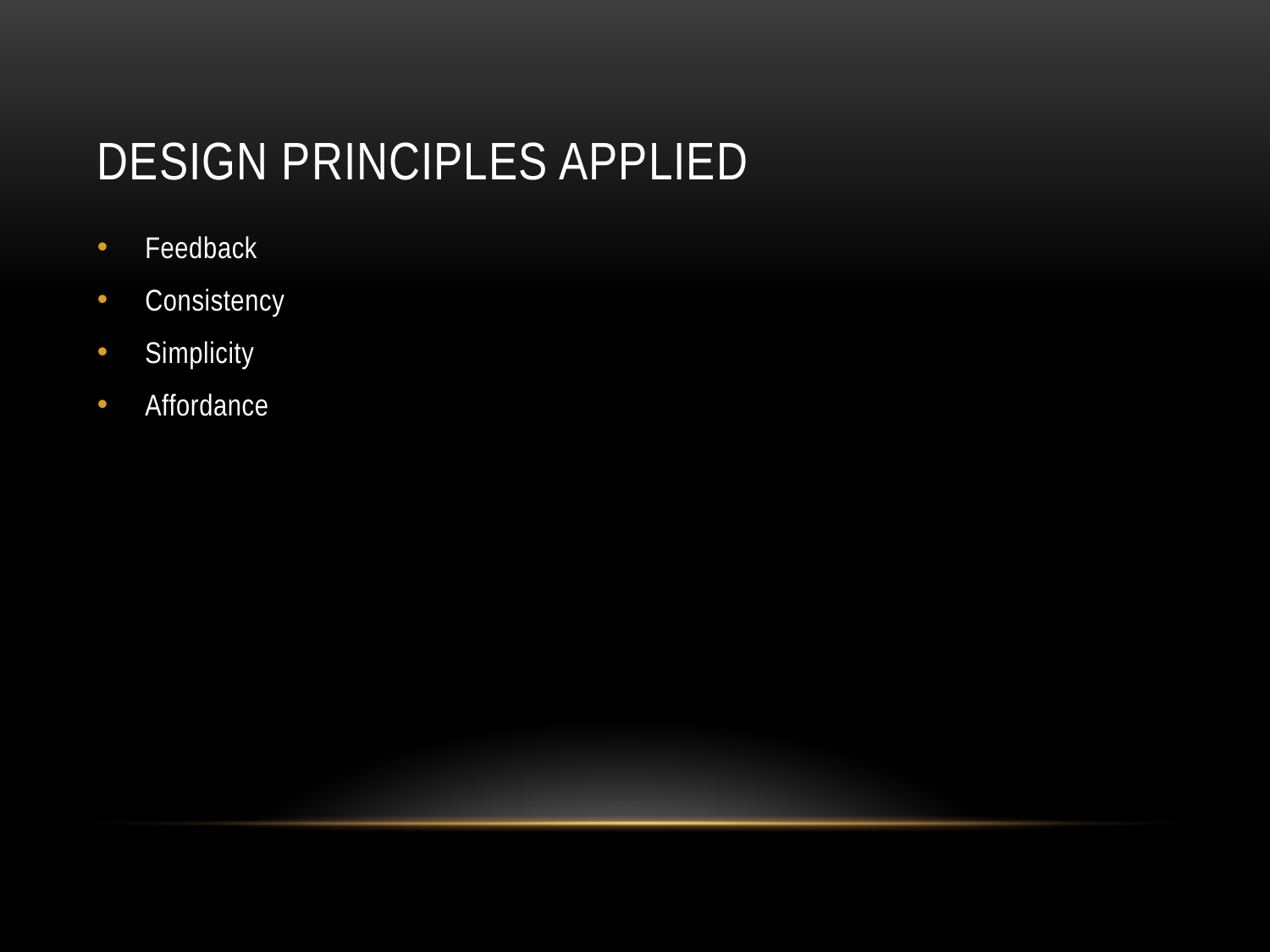

# Design principles Applied
Feedback
Consistency
Simplicity
Affordance